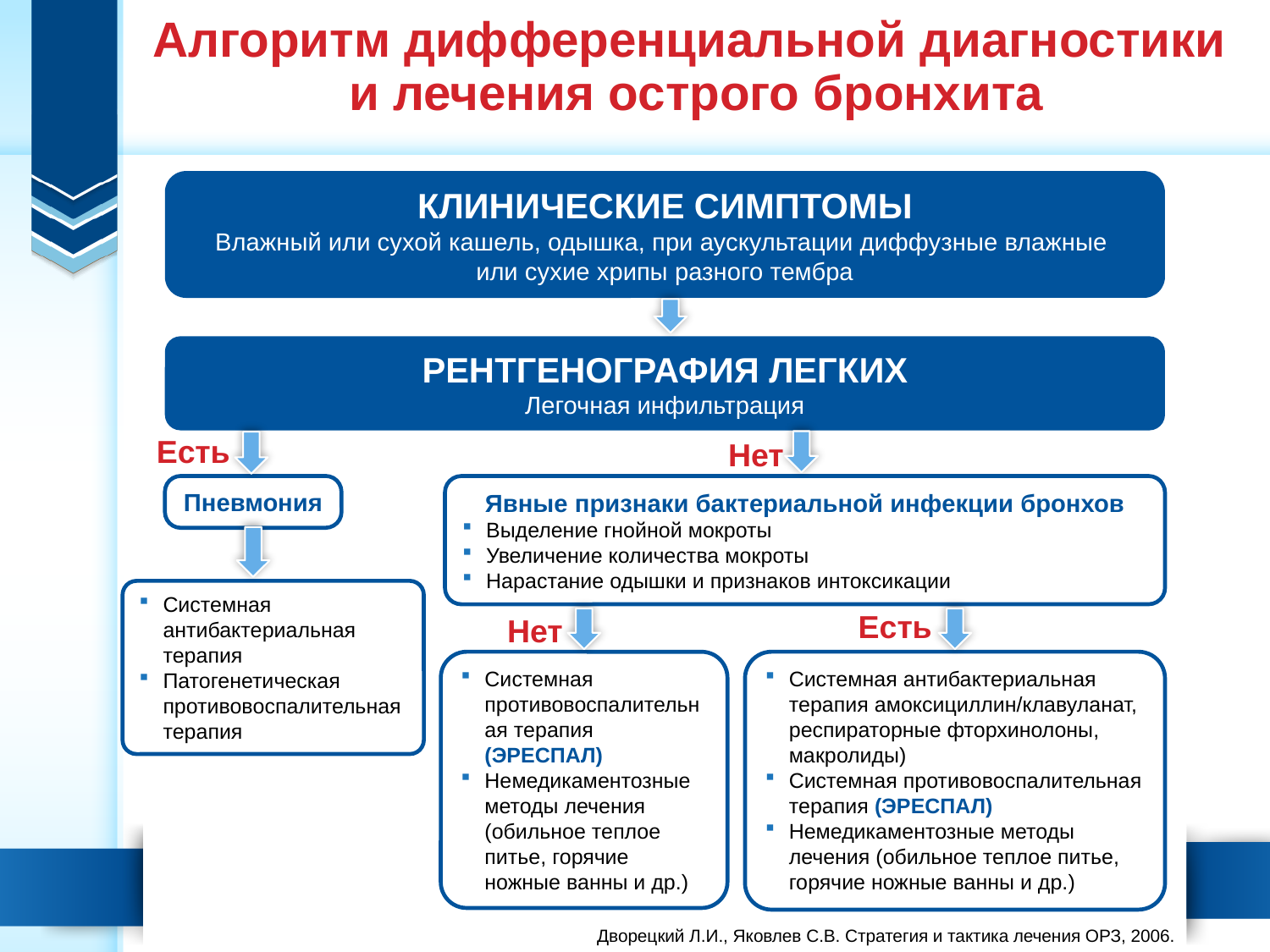

Алгоритм дифференциальной диагностики
и лечения острого бронхита
КЛИНИЧЕСКИЕ СИМПТОМЫ
Влажный или сухой кашель, одышка, при аускультации диффузные влажные
или сухие хрипы разного тембра

РЕНТГЕНОГРАФИЯ ЛЕГКИХ
Легочная инфильтрация
Есть
Нет

Пневмония
Явные признаки бактериальной инфекции бронхов
Выделение гнойной мокроты
Увеличение количества мокроты
Нарастание одышки и признаков интоксикации

Системная антибактериальная терапия
Патогенетическая противовоспалительная терапия
Есть
Нет

Системная антибактериальная терапия амоксициллин/клавуланат, респираторные фторхинолоны, макролиды)
Системная противовоспалительная терапия (ЭРЕСПАЛ)
Немедикаментозные методы лечения (обильное теплое питье, горячие ножные ванны и др.)
Системная противовоспалительная терапия (ЭРЕСПАЛ)
Немедикаментозные методы лечения (обильное теплое питье, горячие ножные ванны и др.)
Дворецкий Л.И., Яковлев С.В. Стратегия и тактика лечения ОРЗ, 2006.